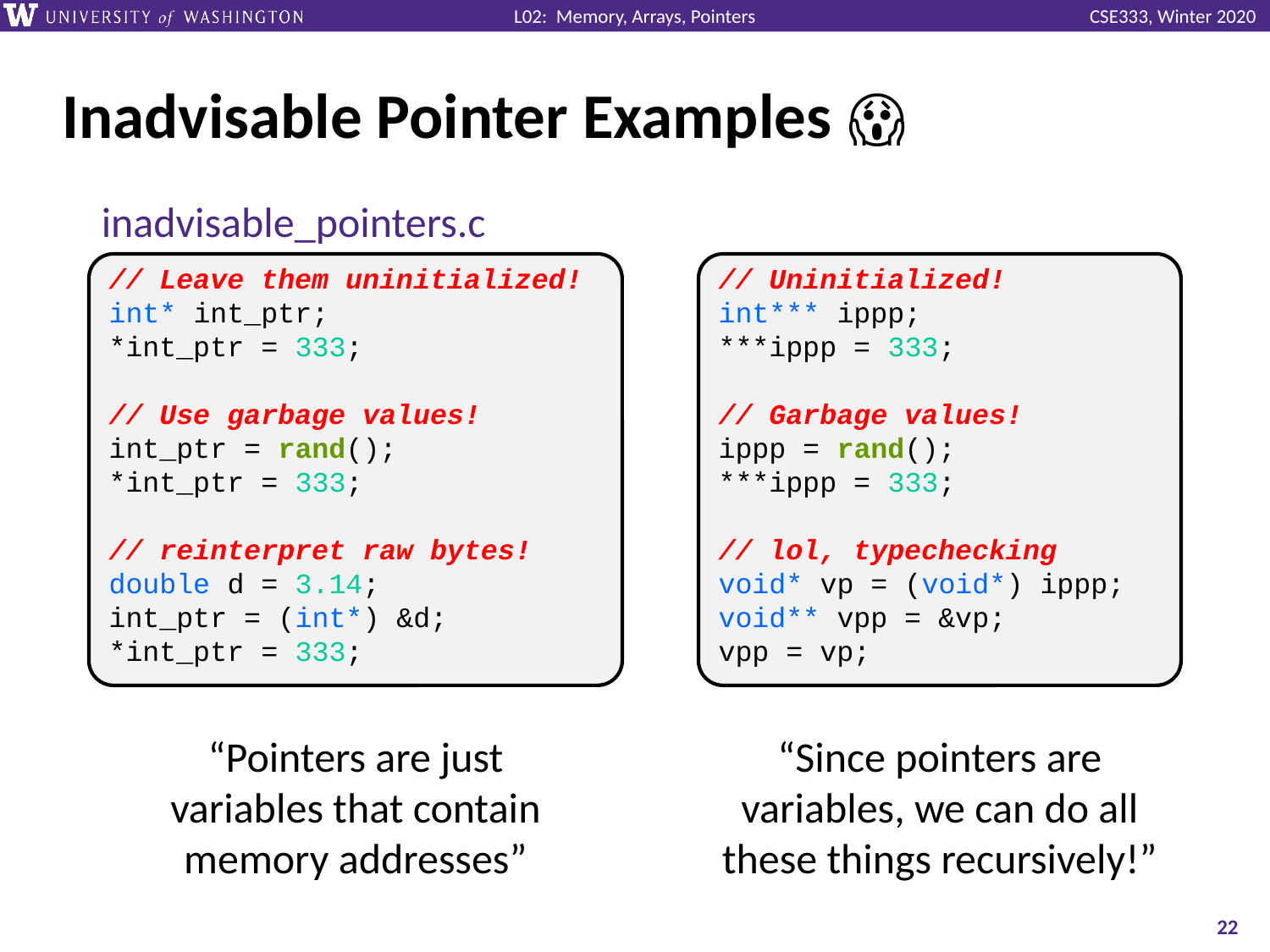

# Inadvisable Pointer Examples 😱
inadvisable_pointers.c
// Leave them uninitialized!
int* int_ptr;
*int_ptr = 333;

// Use garbage values!
int_ptr = rand();
*int_ptr = 333;

// reinterpret raw bytes!
double d = 3.14;
int_ptr = (int*) &d;
*int_ptr = 333;
// Uninitialized!
int*** ippp;
***ippp = 333;

// Garbage values!
ippp = rand();
***ippp = 333;

// lol, typechecking
void* vp = (void*) ippp;
void** vpp = &vp;
vpp = vp;
“Since pointers are variables, we can do all these things recursively!”
“Pointers are just variables that contain memory addresses”
22